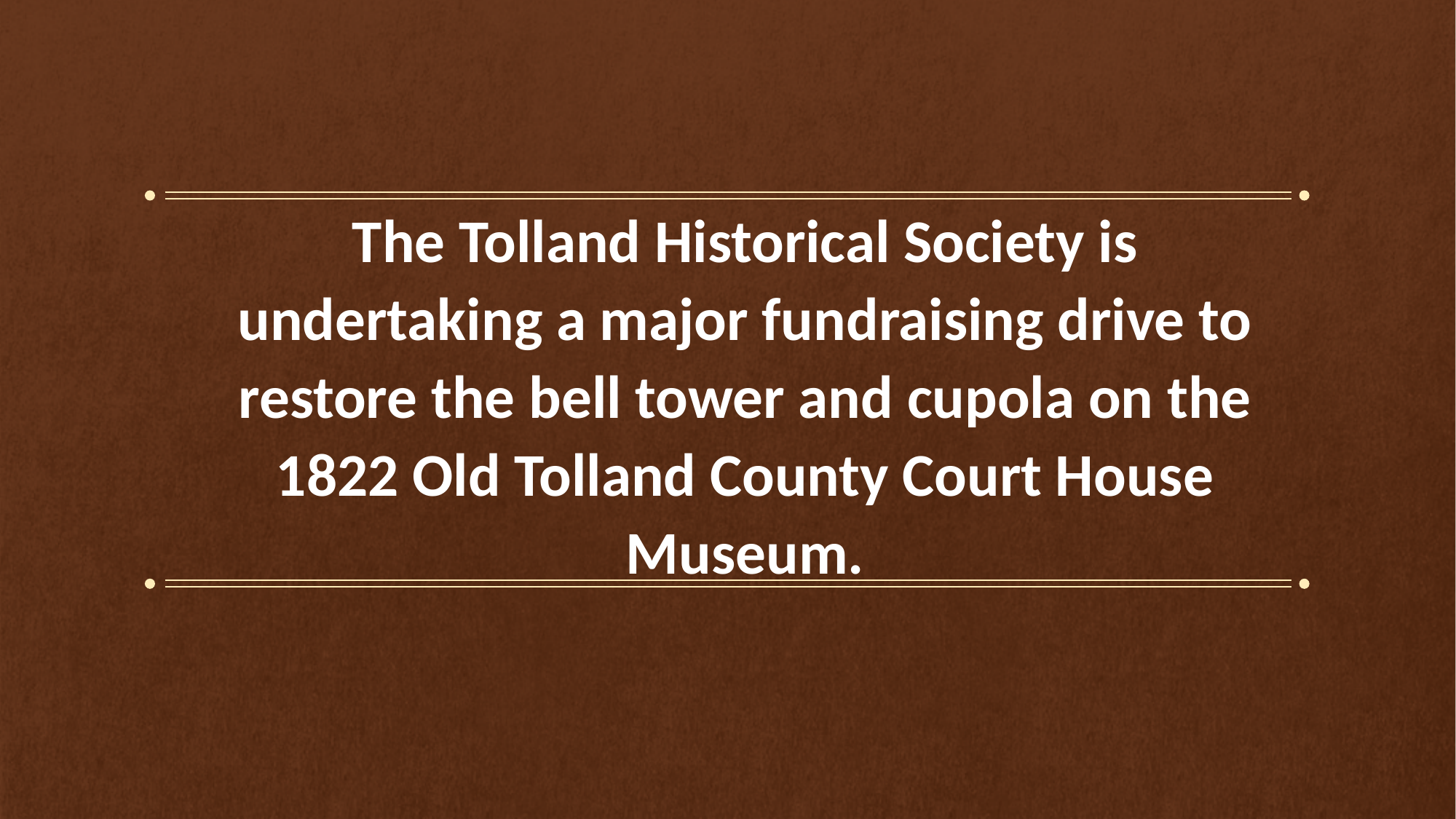

# The Tolland Historical Society is undertaking a major fundraising drive to restore the bell tower and cupola on the 1822 Old Tolland County Court House Museum.